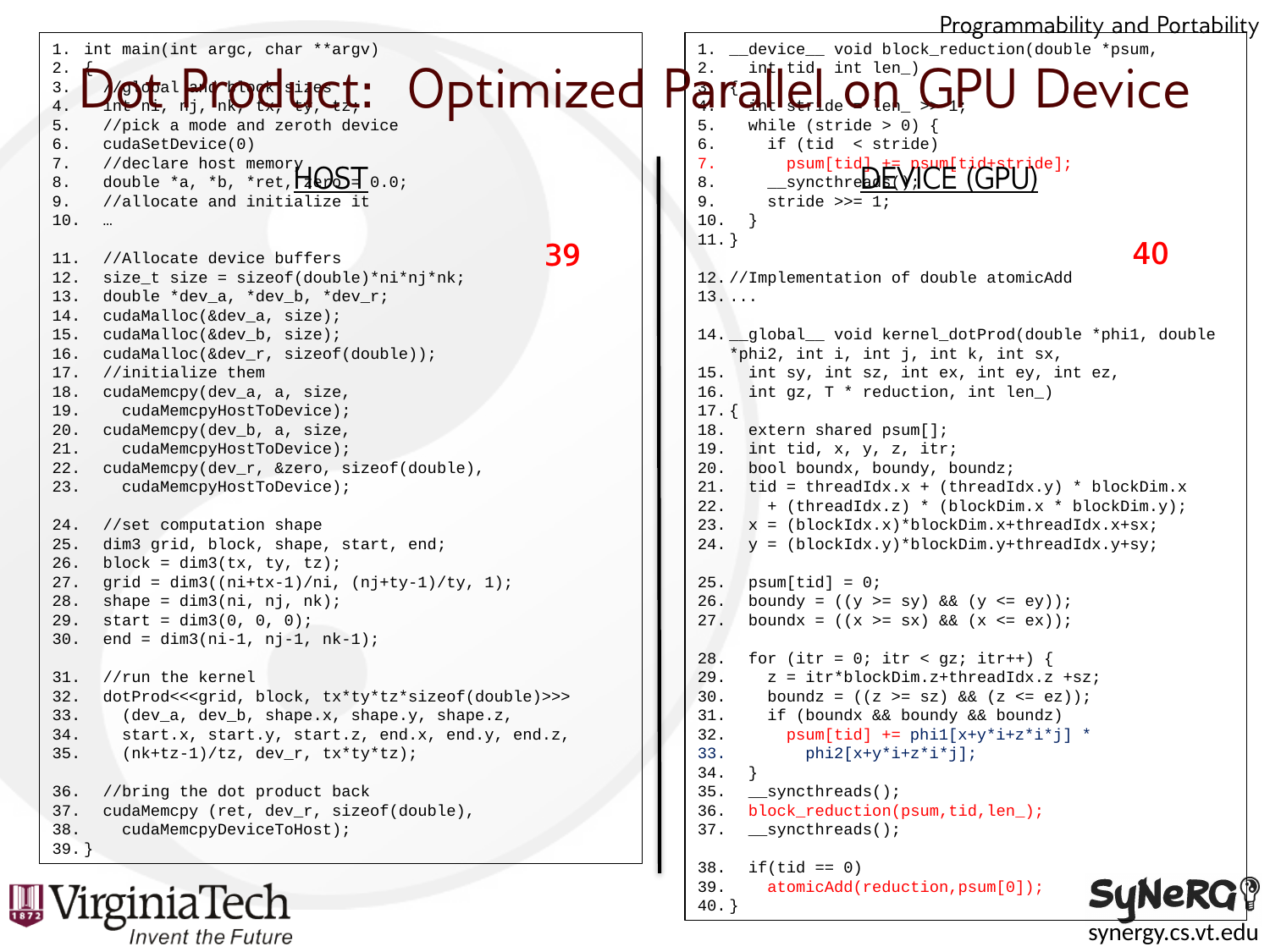

Programmability and Portability
# Dot Product:  Optimized Parallel on GPU Device
int main(int argc, char **argv)
{
  //global and block sizes
  int ni, nj, nk, tx, ty, tz;
  //pick a mode and zeroth device
  cudaSetDevice(0)
  //declare host memory
  double *a, *b, *ret, zero = 0.0;
  //allocate and initialize it
  …

  //Allocate device buffers
  size_t size = sizeof(double)*ni*nj*nk;
  double *dev_a, *dev_b, *dev_r;
  cudaMalloc(&dev_a, size);
  cudaMalloc(&dev_b, size);
  cudaMalloc(&dev_r, sizeof(double));
  //initialize them
  cudaMemcpy(dev_a, a, size,
    cudaMemcpyHostToDevice);
  cudaMemcpy(dev_b, a, size,
    cudaMemcpyHostToDevice);
  cudaMemcpy(dev_r, &zero, sizeof(double),
    cudaMemcpyHostToDevice);

  //set computation shape
  dim3 grid, block, shape, start, end;
  block = dim3(tx, ty, tz);
  grid = dim3((ni+tx-1)/ni, (nj+ty-1)/ty, 1);
  shape = dim3(ni, nj, nk);
  start = dim3(0, 0, 0);
  end = dim3(ni-1, nj-1, nk-1);

  //run the kernel
  dotProd<<<grid, block, tx*ty*tz*sizeof(double)>>>
    (dev_a, dev_b, shape.x, shape.y, shape.z,
    start.x, start.y, start.z, end.x, end.y, end.z,
    (nk+tz-1)/tz, dev_r, tx*ty*tz);

  //bring the dot product back
  cudaMemcpy (ret, dev_r, sizeof(double),
    cudaMemcpyDeviceToHost);
}
__device__ void block_reduction(double *psum,
  int tid, int len_)
{
  int stride = len_ >> 1;
  while (stride > 0) {
    if (tid  < stride)
      psum[tid] += psum[tid+stride];
    __syncthreads();
    stride >>= 1;
  }
}

//Implementation of double atomicAdd
...

__global__ void kernel_dotProd(double *phi1, double *phi2, int i, int j, int k, int sx,
  int sy, int sz, int ex, int ey, int ez,
  int gz, T * reduction, int len_)
{
  extern shared psum[];
  int tid, x, y, z, itr;
  bool boundx, boundy, boundz;
  tid = threadIdx.x + (threadIdx.y) * blockDim.x
    + (threadIdx.z) * (blockDim.x * blockDim.y);
  x = (blockIdx.x)*blockDim.x+threadIdx.x+sx;
  y = (blockIdx.y)*blockDim.y+threadIdx.y+sy;

  psum[tid] = 0;
  boundy = ((y >= sy) && (y <= ey));
  boundx = ((x >= sx) && (x <= ex));

  for (itr = 0; itr < gz; itr++) {
    z = itr*blockDim.z+threadIdx.z +sz;
    boundz = ((z >= sz) && (z <= ez));
    if (boundx && boundy && boundz)
      psum[tid] += phi1[x+y*i+z*i*j] *
        phi2[x+y*i+z*i*j];
  }
  __syncthreads();
  block_reduction(psum,tid,len_);
  __syncthreads();

  if(tid == 0)
    atomicAdd(reduction,psum[0]);
}
HOST
DEVICE (GPU)
40
39